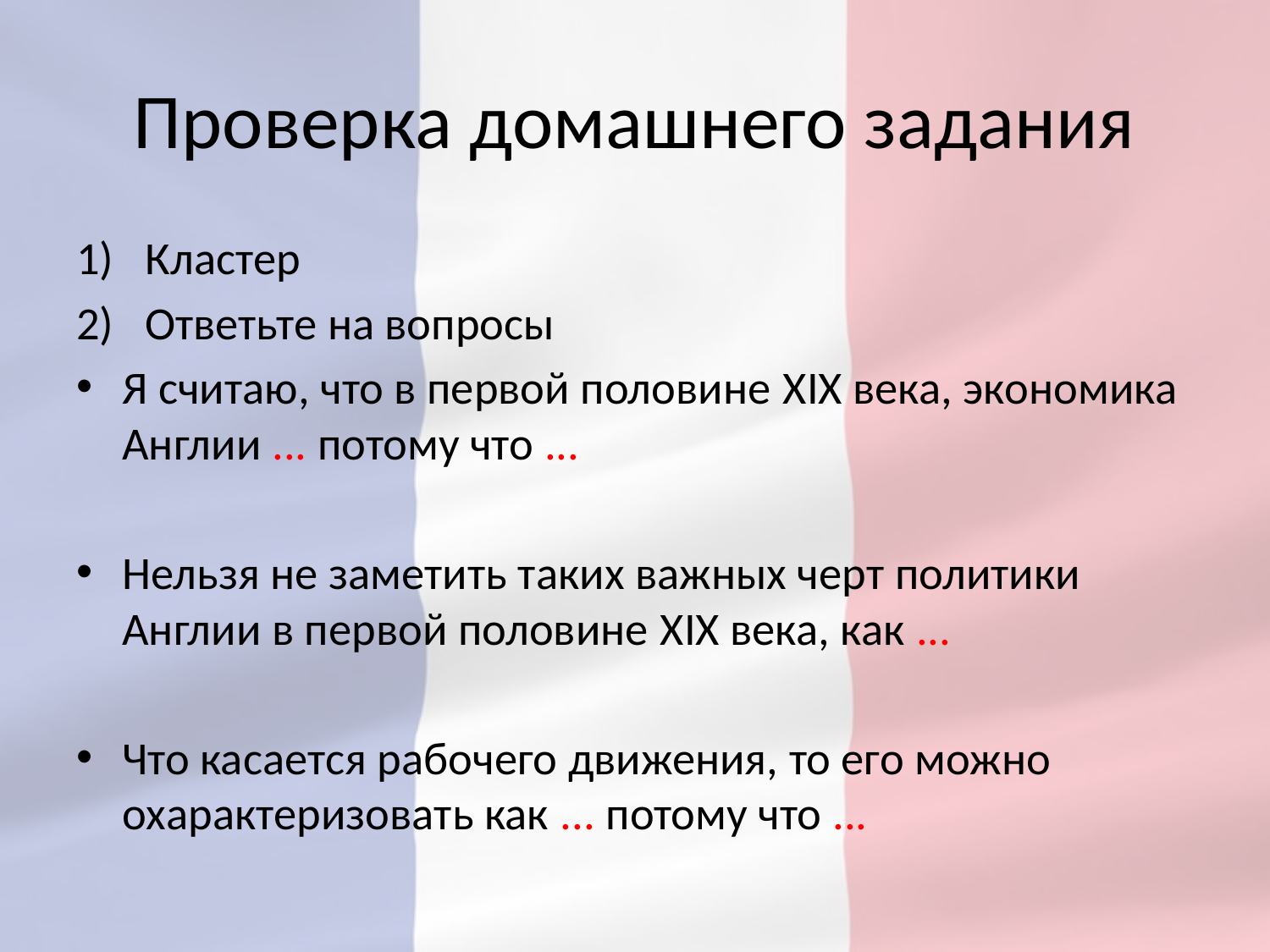

# Проверка домашнего задания
Кластер
Ответьте на вопросы
Я считаю, что в первой половине XIX века, экономика Англии ... потому что ...

Нельзя не заметить таких важных черт политики Англии в первой половине XIX века, как ...

Что касается рабочего движения, то его можно охарактеризовать как ... потому что ...